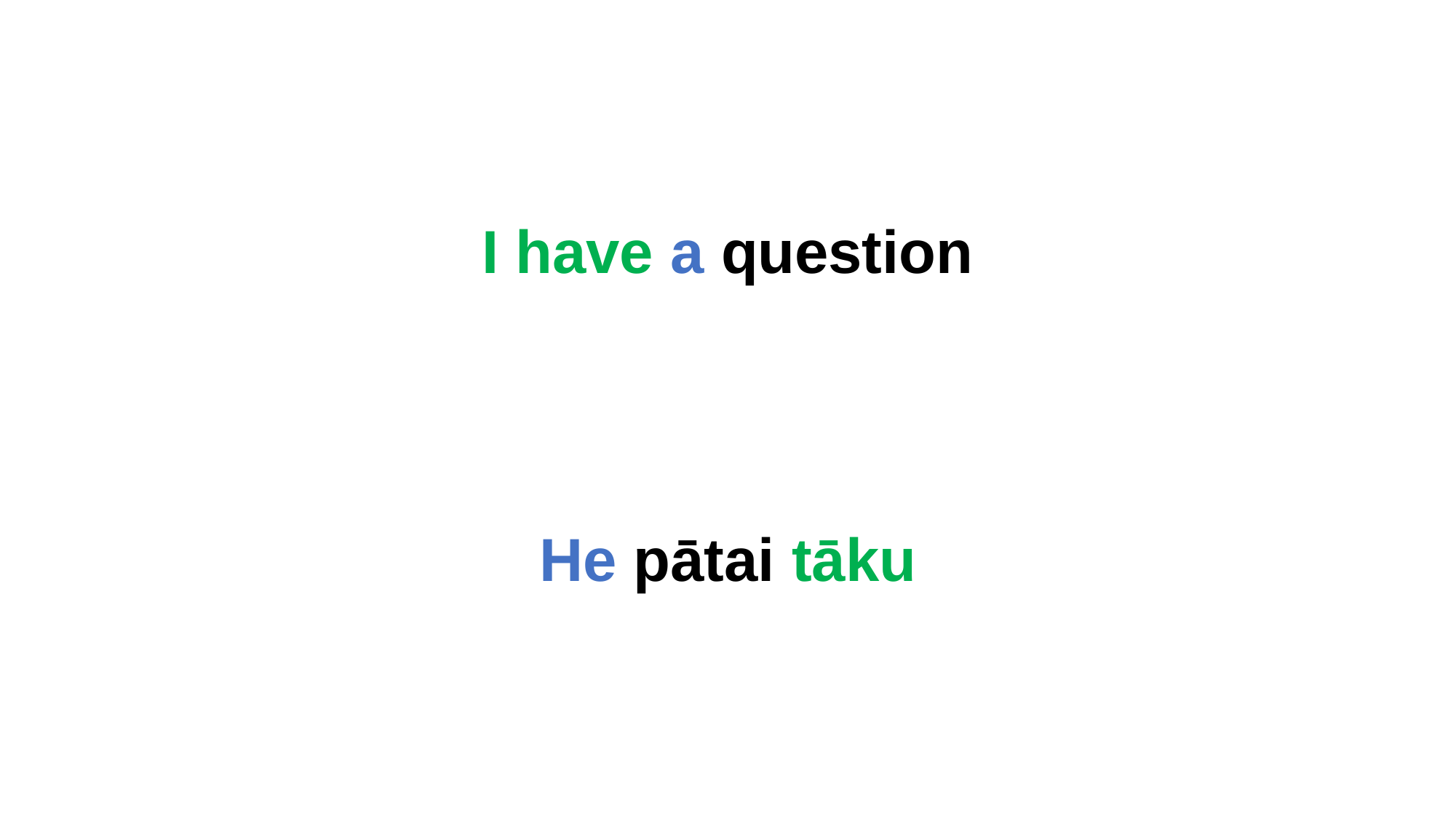

# I have a question
He pātai tāku